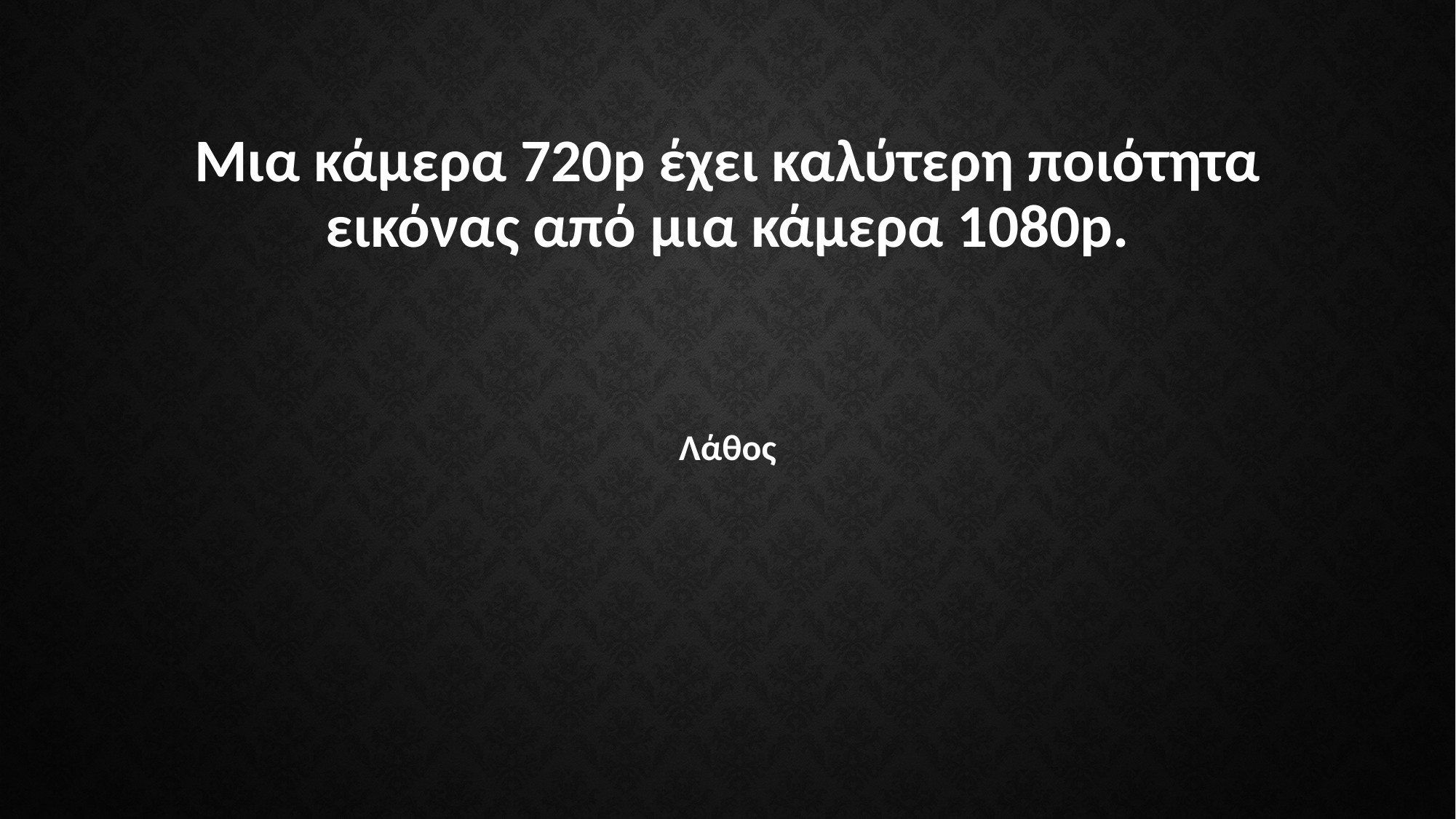

# Μια κάμερα 720p έχει καλύτερη ποιότητα εικόνας από μια κάμερα 1080p.
Λάθος